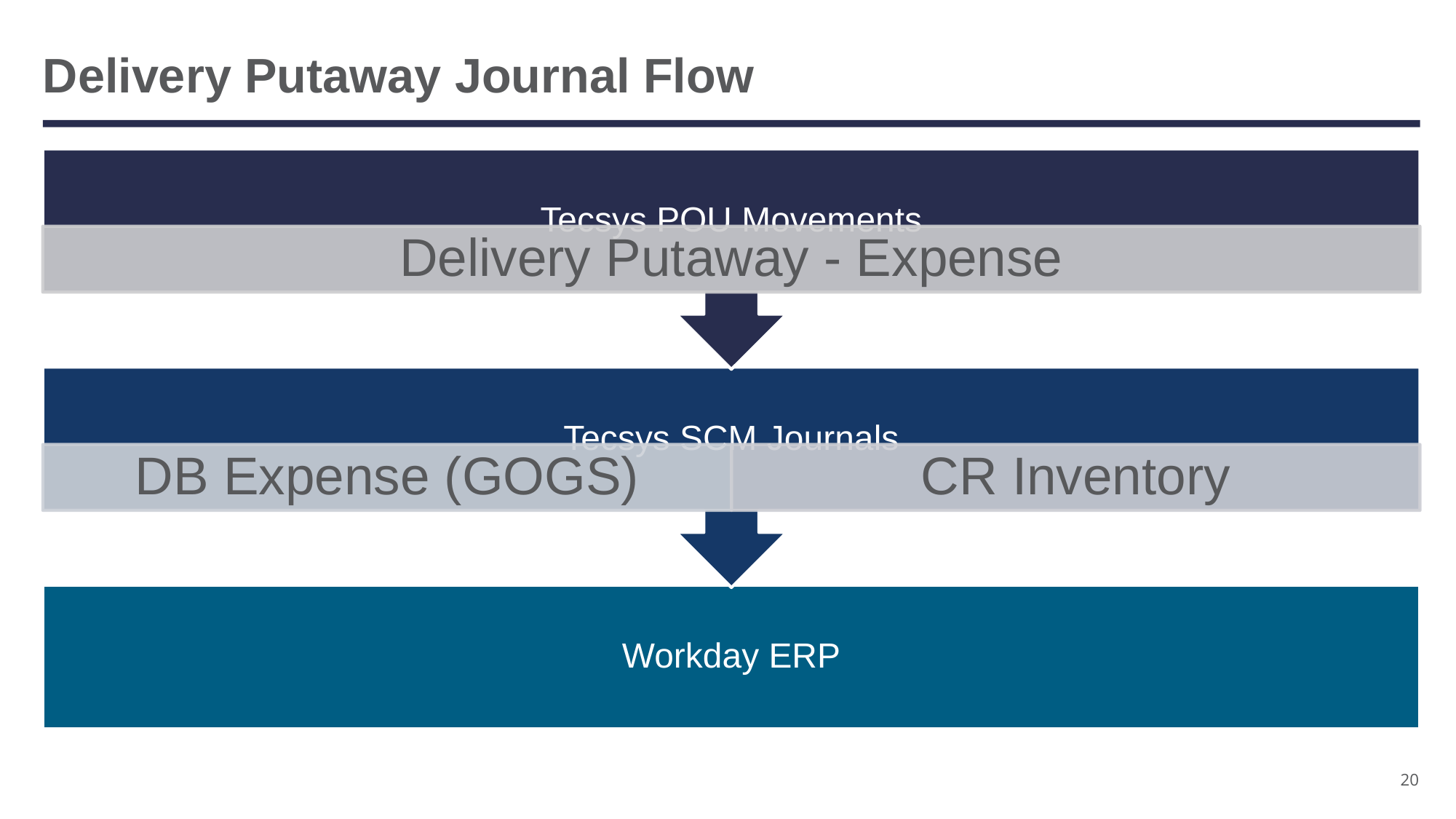

# Delivery Putaway Journal Flow
Workday ERP
Tecsys SCM Journals
DB Expense (GOGS)
CR Inventory
Tecsys POU Movements
Delivery Putaway - Expense
20